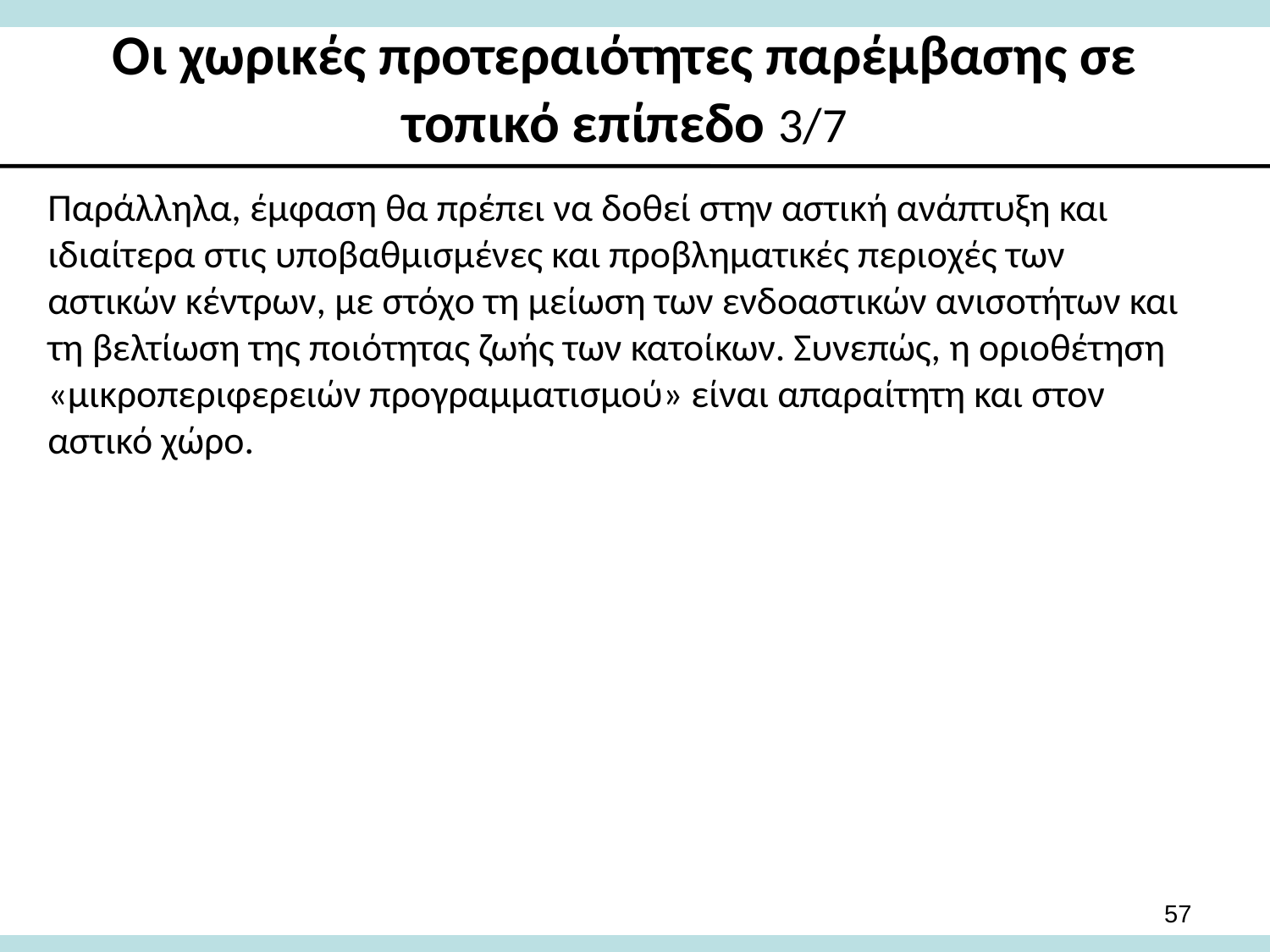

# Οι χωρικές προτεραιότητες παρέμβασης σε τοπικό επίπεδο 3/7
Παράλληλα, έμφαση θα πρέπει να δοθεί στην αστική ανάπτυξη και ιδιαίτερα στις υποβαθμισμένες και προβληματικές περιοχές των αστικών κέντρων, με στόχο τη μείωση των ενδοαστικών ανισοτήτων και τη βελτίωση της ποιότητας ζωής των κατοίκων. Συνεπώς, η οριοθέτηση «μικροπεριφερειών προγραμματισμού» είναι απαραίτητη και στον αστικό χώρο.
57